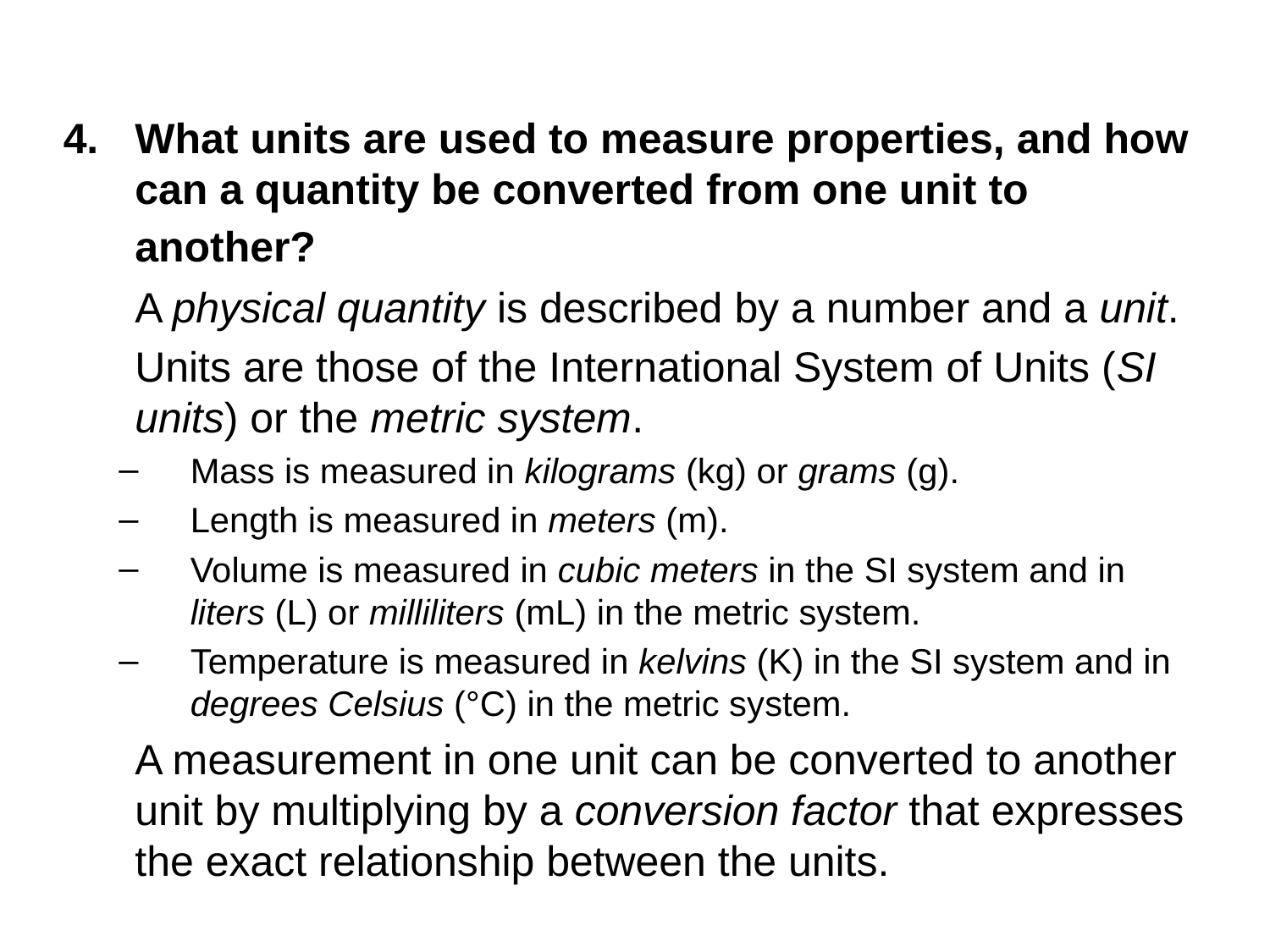

What units are used to measure properties, and how can a quantity be converted from one unit to another?
	A physical quantity is described by a number and a unit.
	Units are those of the International System of Units (SI units) or the metric system.
Mass is measured in kilograms (kg) or grams (g).
Length is measured in meters (m).
Volume is measured in cubic meters in the SI system and in liters (L) or milliliters (mL) in the metric system.
Temperature is measured in kelvins (K) in the SI system and in degrees Celsius (°C) in the metric system.
	A measurement in one unit can be converted to another unit by multiplying by a conversion factor that expresses the exact relationship between the units.